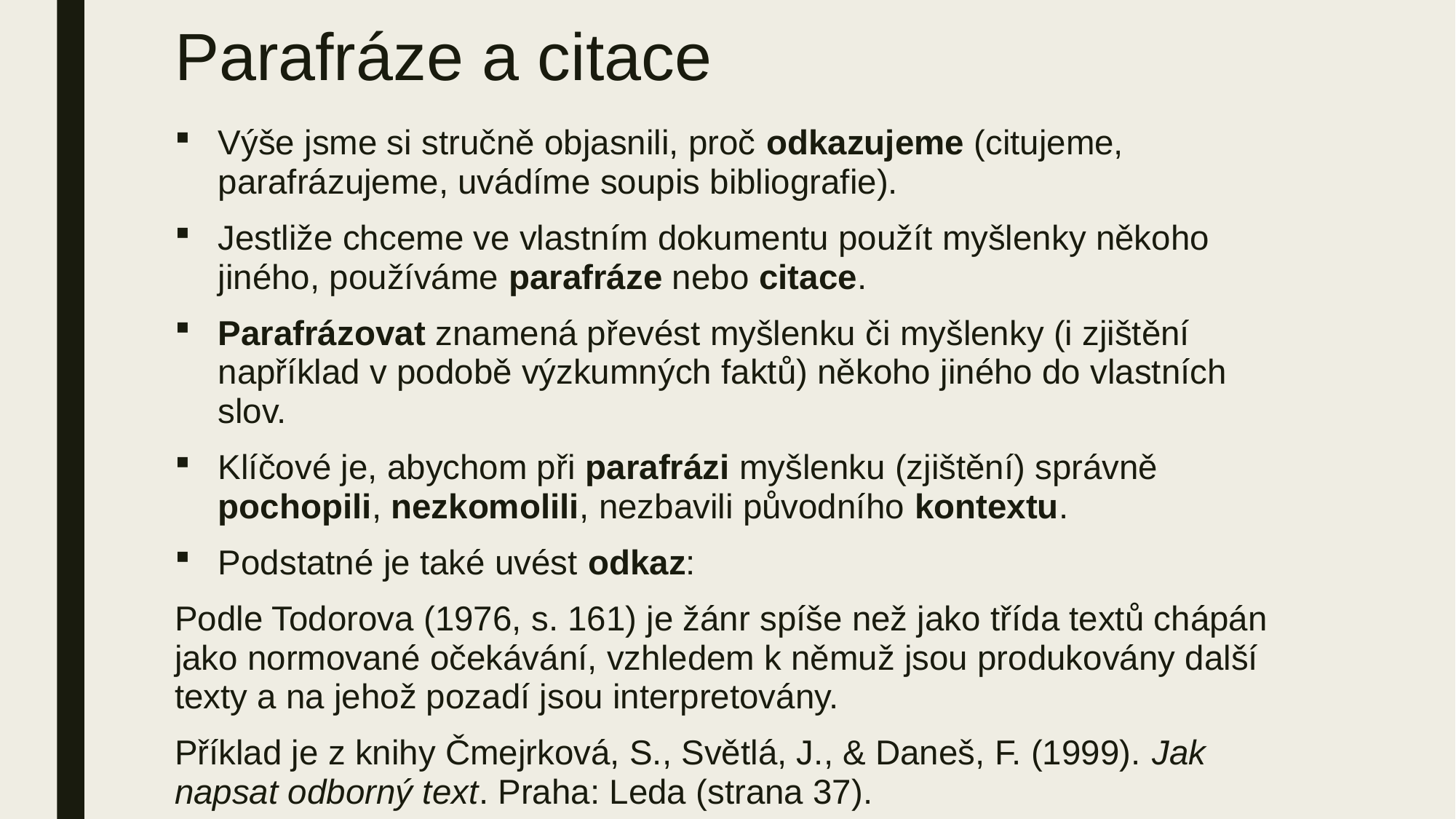

# Parafráze a citace
Výše jsme si stručně objasnili, proč odkazujeme (citujeme, parafrázujeme, uvádíme soupis bibliografie).
Jestliže chceme ve vlastním dokumentu použít myšlenky někoho jiného, používáme parafráze nebo citace.
Parafrázovat znamená převést myšlenku či myšlenky (i zjištění například v podobě výzkumných faktů) někoho jiného do vlastních slov.
Klíčové je, abychom při parafrázi myšlenku (zjištění) správně pochopili, nezkomolili, nezbavili původního kontextu.
Podstatné je také uvést odkaz:
Podle Todorova (1976, s. 161) je žánr spíše než jako třída textů chápán jako normované očekávání, vzhledem k němuž jsou produkovány další texty a na jehož pozadí jsou interpretovány.
Příklad je z knihy Čmejrková, S., Světlá, J., & Daneš, F. (1999). Jak napsat odborný text. Praha: Leda (strana 37).